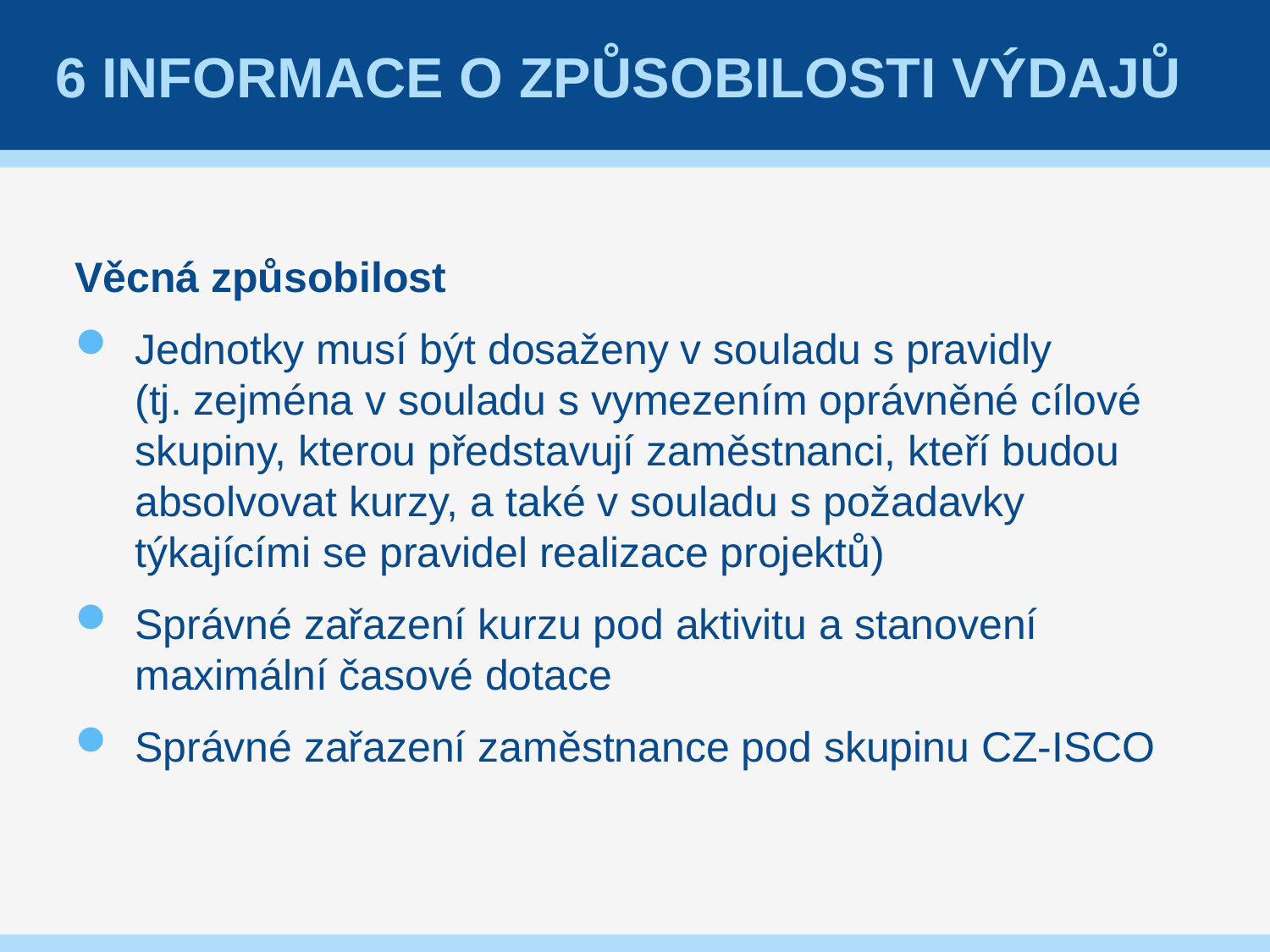

# 6 Informace o způsobilosti výdajů
Věcná způsobilost
Jednotky musí být dosaženy v souladu s pravidly
(tj. zejména v souladu s vymezením oprávněné cílové skupiny, kterou představují zaměstnanci, kteří budou absolvovat kurzy, a také v souladu s požadavky týkajícími se pravidel realizace projektů)
Správné zařazení kurzu pod aktivitu a stanovení maximální časové dotace
Správné zařazení zaměstnance pod skupinu CZ-ISCO